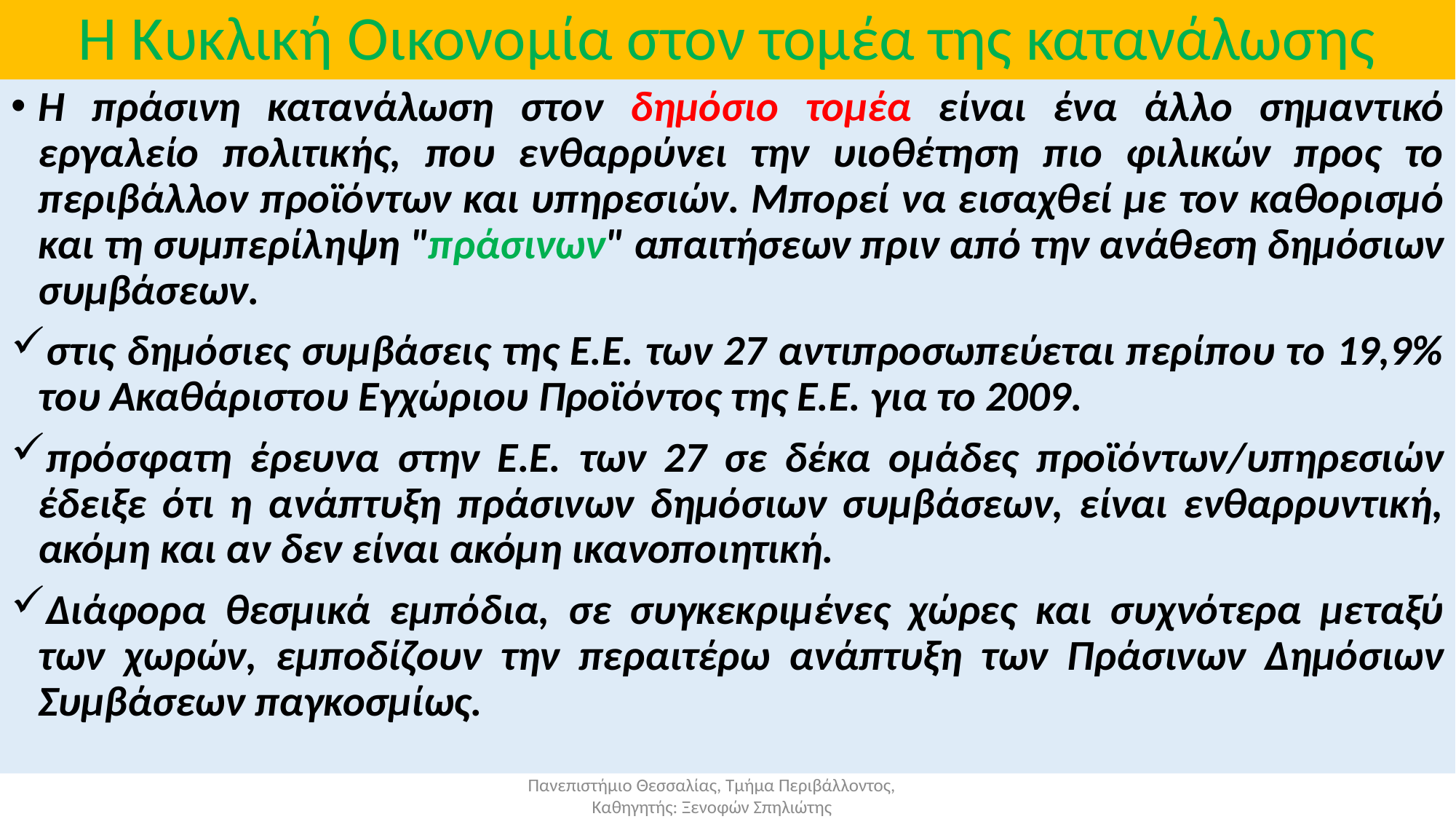

# Η Κυκλική Οικονομία στον τομέα της κατανάλωσης
Η πράσινη κατανάλωση στον δημόσιο τομέα είναι ένα άλλο σημαντικό εργαλείο πολιτικής, που ενθαρρύνει την υιοθέτηση πιο φιλικών προς το περιβάλλον προϊόντων και υπηρεσιών. Μπορεί να εισαχθεί με τον καθορισμό και τη συμπερίληψη "πράσινων" απαιτήσεων πριν από την ανάθεση δημόσιων συμβάσεων.
στις δημόσιες συμβάσεις της Ε.Ε. των 27 αντιπροσωπεύεται περίπου το 19,9% του Ακαθάριστου Εγχώριου Προϊόντος της Ε.Ε. για το 2009.
πρόσφατη έρευνα στην Ε.Ε. των 27 σε δέκα ομάδες προϊόντων/υπηρεσιών έδειξε ότι η ανάπτυξη πράσινων δημόσιων συμβάσεων, είναι ενθαρρυντική, ακόμη και αν δεν είναι ακόμη ικανοποιητική.
Διάφορα θεσμικά εμπόδια, σε συγκεκριμένες χώρες και συχνότερα μεταξύ των χωρών, εμποδίζουν την περαιτέρω ανάπτυξη των Πράσινων Δημόσιων Συμβάσεων παγκοσμίως.
Πανεπιστήμιο Θεσσαλίας, Τμήμα Περιβάλλοντος, Καθηγητής: Ξενοφών Σπηλιώτης